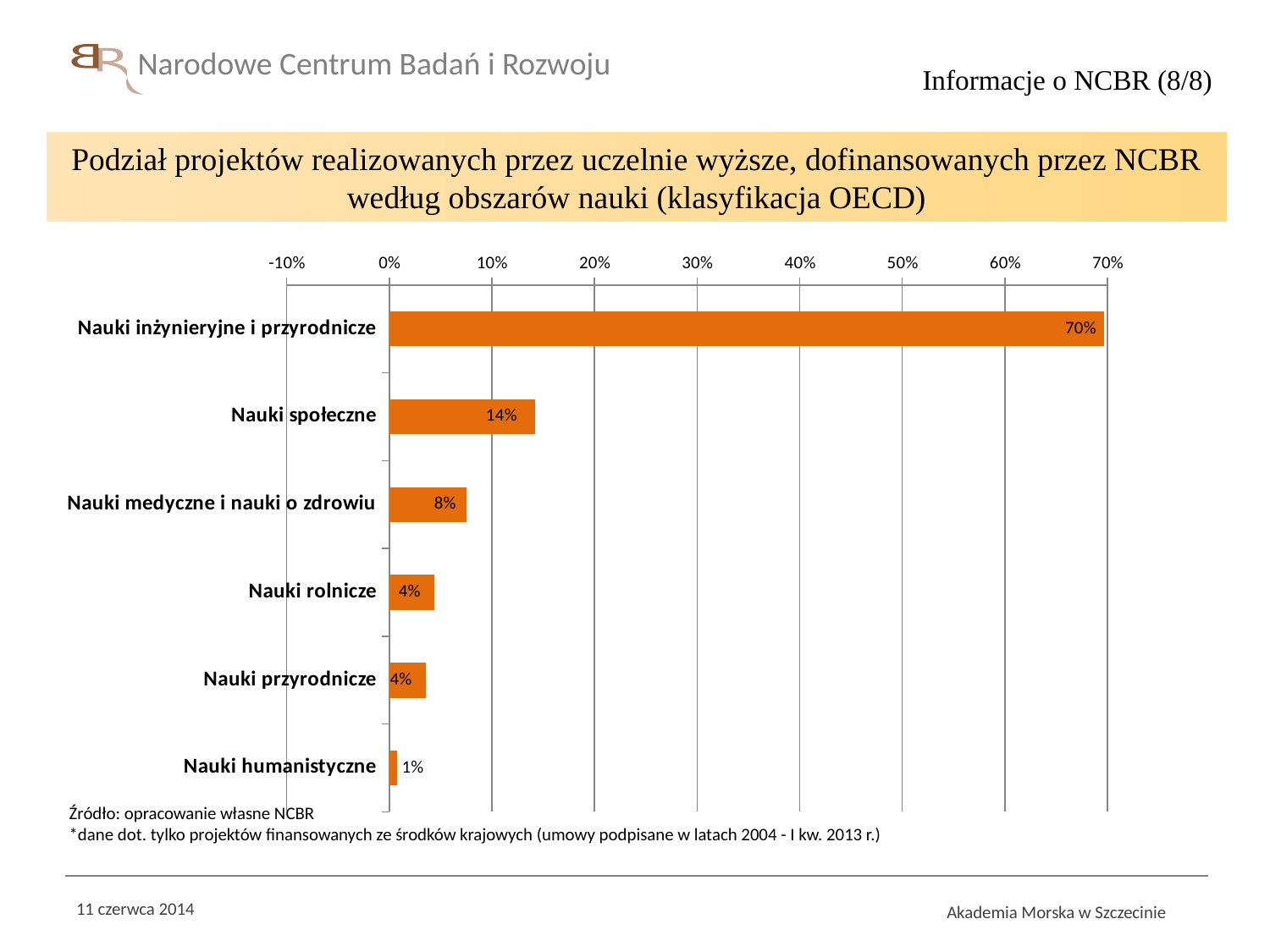

Informacje o NCBR (8/8)
Podział projektów realizowanych przez uczelnie wyższe, dofinansowanych przez NCBR według obszarów nauki (klasyfikacja OECD)

### Chart

| Category | % |
|---|---|
| Nauki inżynieryjne i przyrodnicze | 0.6966604823747683 |
| Nauki społeczne | 0.14192949907235627 |
| Nauki medyczne i nauki o zdrowiu | 0.075139146567718 |
| Nauki rolnicze | 0.043599257884972174 |
| Nauki przyrodnicze | 0.03525046382189239 |
| Nauki humanistyczne | 0.007421150278293138 |
Źródło: opracowanie własne NCBR
*dane dot. tylko projektów finansowanych ze środków krajowych (umowy podpisane w latach 2004 - I kw. 2013 r.)
11 czerwca 2014
Akademia Morska w Szczecinie